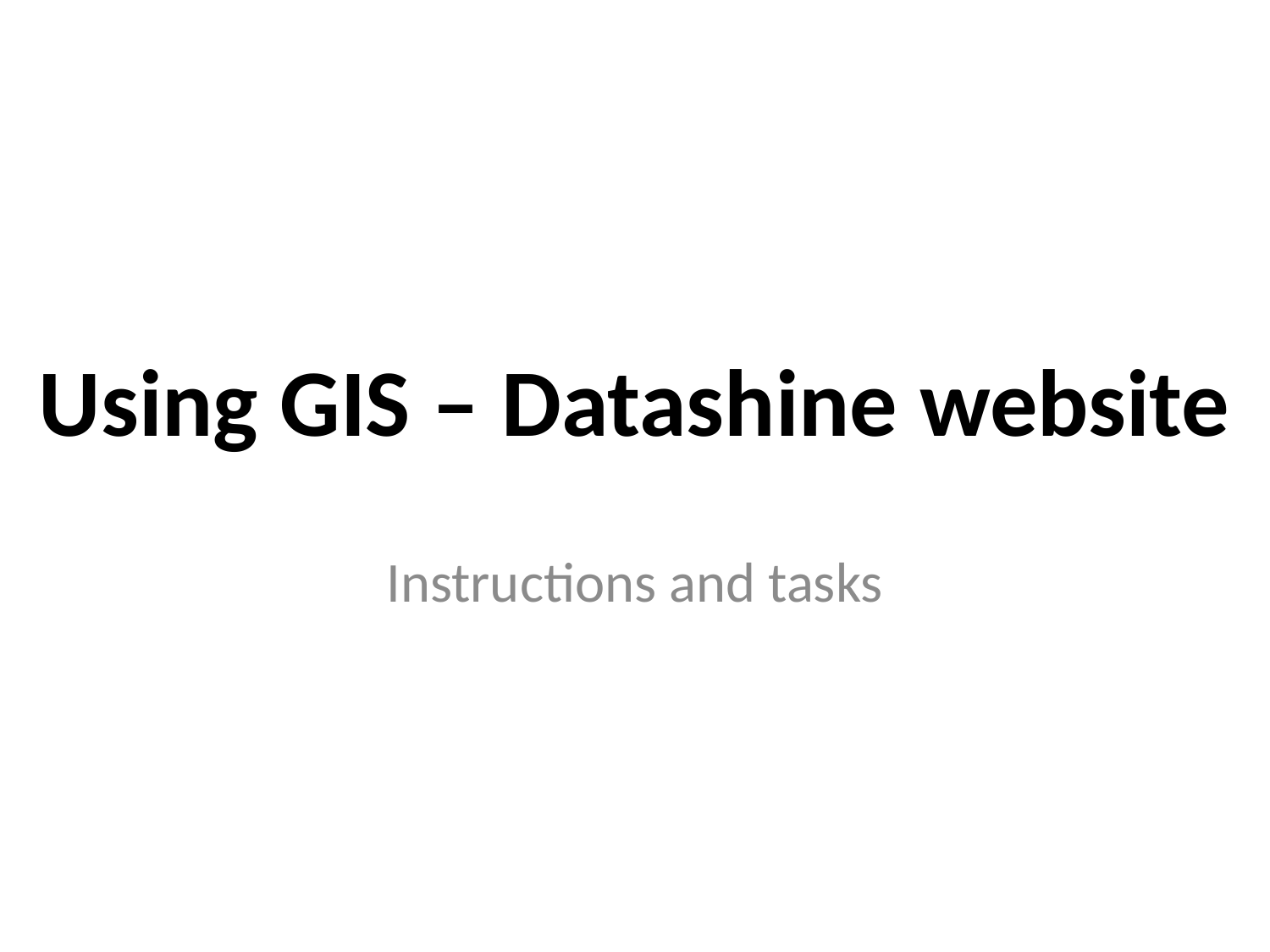

# Using GIS – Datashine website
Instructions and tasks